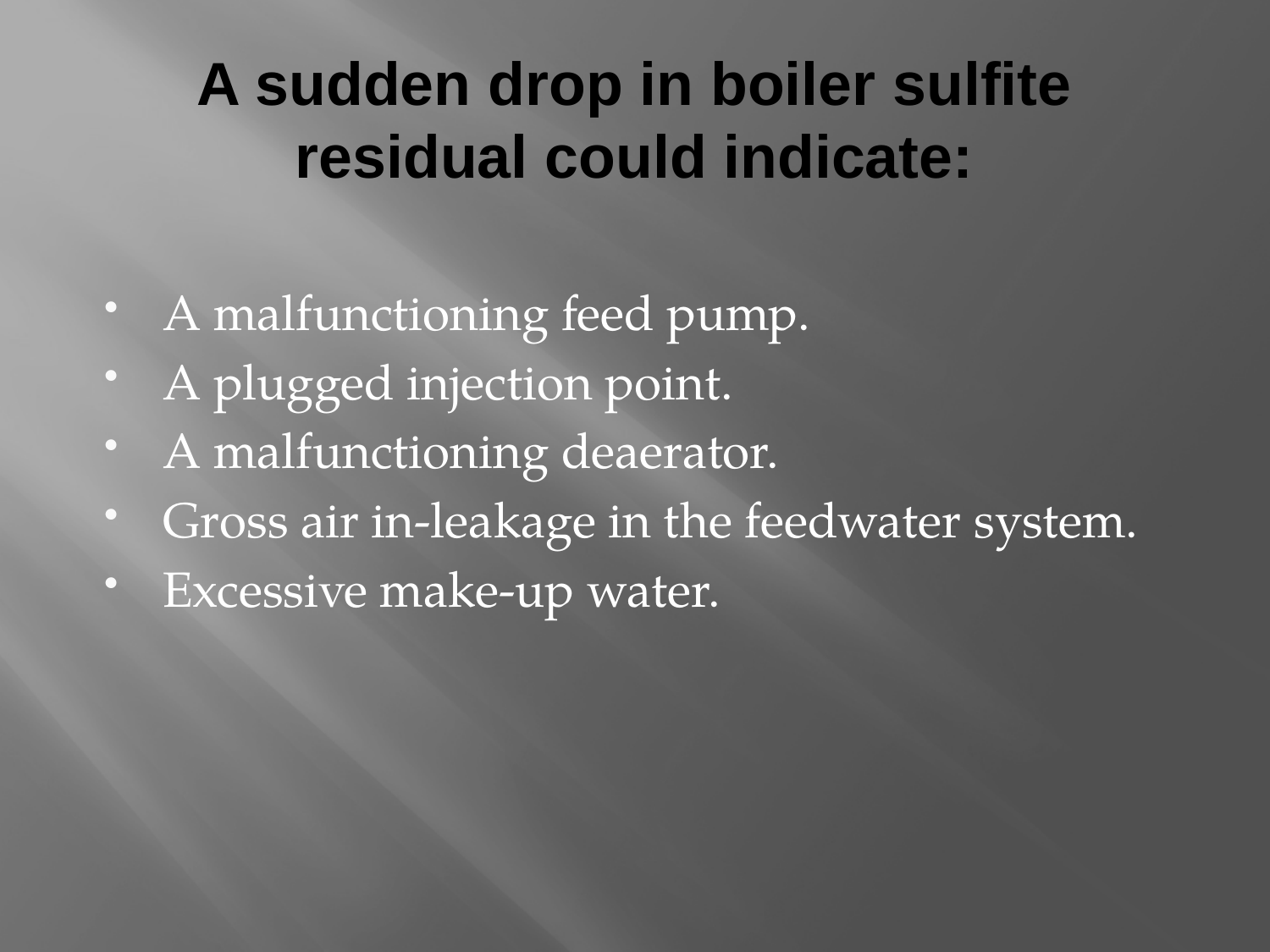

# A sudden drop in boiler sulfite residual could indicate:
A malfunctioning feed pump.
A plugged injection point.
A malfunctioning deaerator.
Gross air in-leakage in the feedwater system.
Excessive make-up water.